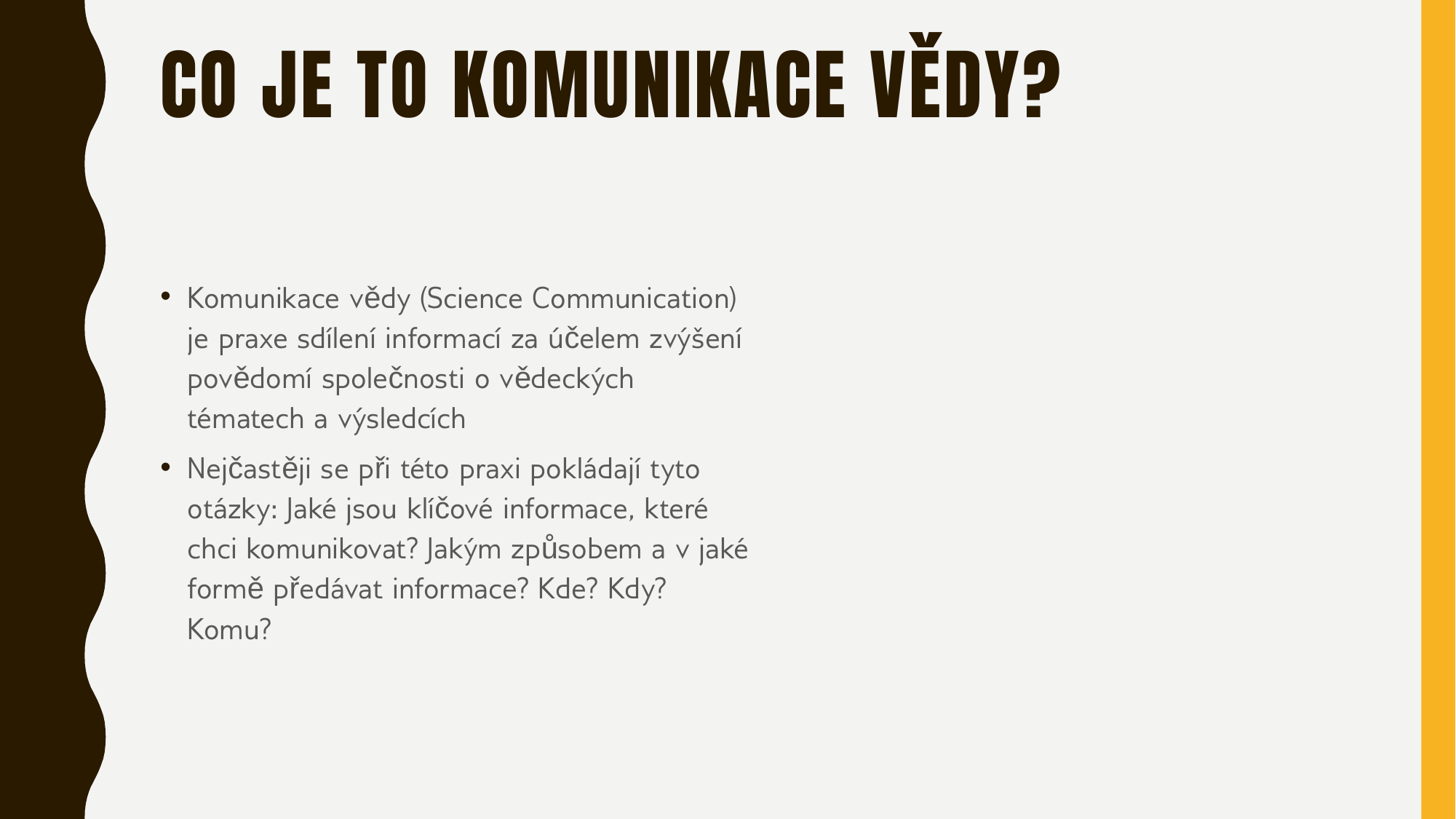

# Co je to komunikace vědy?
Komunikace vědy (Science Communication) je praxe sdílení informací za účelem zvýšení povědomí společnosti o vědeckých tématech a výsledcích
Nejčastěji se při této praxi pokládají tyto otázky: Jaké jsou klíčové informace, které chci komunikovat? Jakým způsobem a v jaké formě předávat informace? Kde? Kdy? Komu?